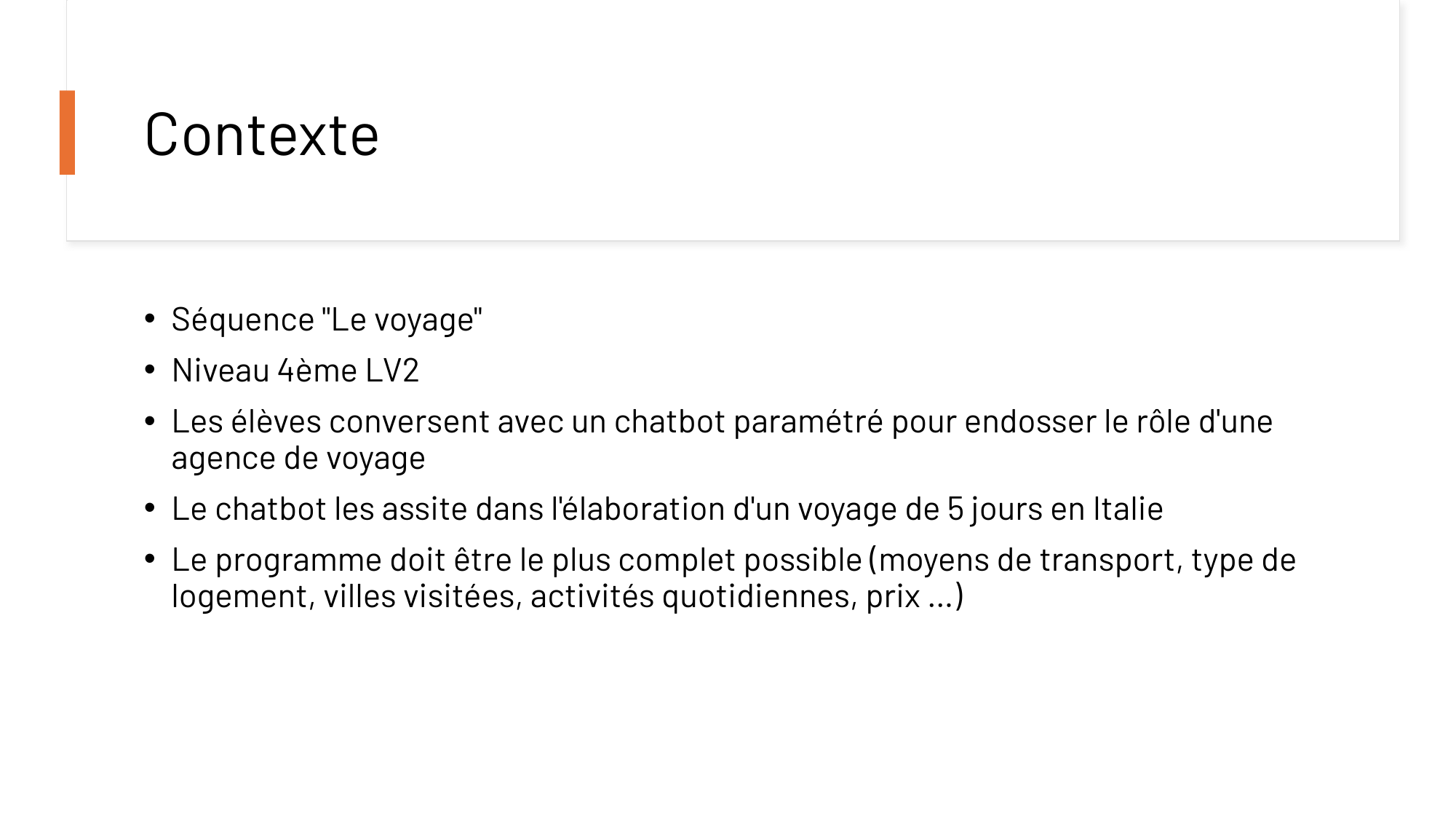

# Contexte

Séquence "Le voyage"
Niveau 4ème LV2
Les élèves conversent avec un chatbot paramétré pour endosser le rôle d'une agence de voyage
Le chatbot les assite dans l'élaboration d'un voyage de 5 jours en Italie
Le programme doit être le plus complet possible (moyens de transport, type de logement, villes visitées, activités quotidiennes, prix …)